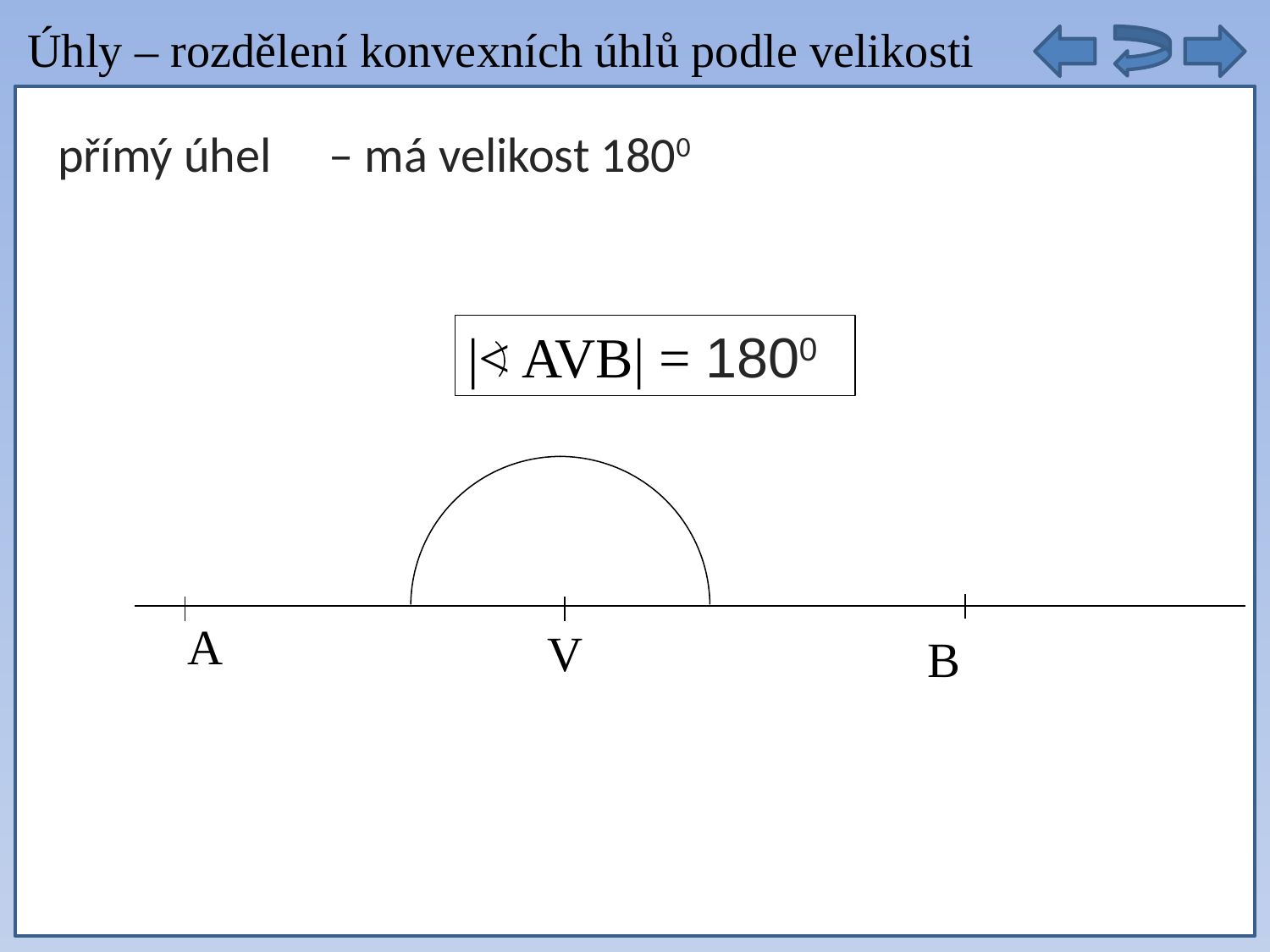

Úhly – rozdělení konvexních úhlů podle velikosti

autobusy těchto linek ze zastávky vyjet opět současně
– má velikost 1800
přímý úhel
|< AVB| = 1800

A
V
B